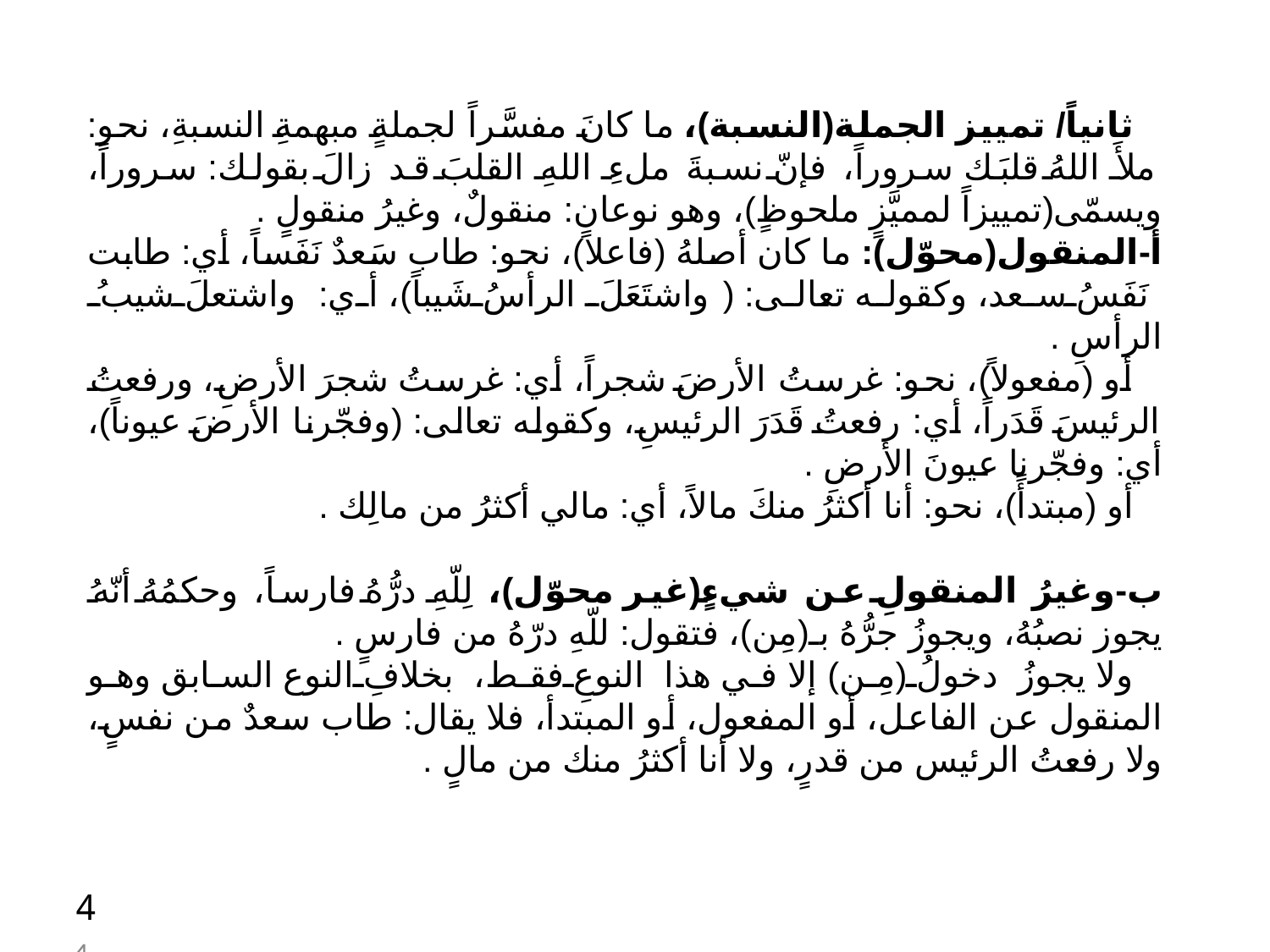

ثانياً/ تمييز الجملة(النسبة)، ما كانَ مفسَّراً لجملةٍ مبهمةِ النسبةِ، نحو: ملأَ اللهُ قلبَك سروراً، فإنّ نسبةَ ملءِ اللهِ القلبَ قد زالَ بقولك: سروراً، ويسمّى(تمييزاً لمميَّزٍ ملحوظٍ)، وهو نوعان: منقولٌ، وغيرُ منقولٍ .
أ-المنقول(محوّل): ما كان أصلهُ (فاعلاً)، نحو: طاب سَعدٌ نَفَساً، أي: طابت نَفَسُ سعد، وكقوله تعالى: (واشتَعَلَ الرأسُ شَيباً)، أي: واشتعلَ شيبُ الرأسِ .
   أو (مفعولاً)، نحو: غرستُ الأرضَ شجراً، أي: غرستُ شجرَ الأرضِ، ورفعتُ الرئيسَ قَدَراً، أي: رفعتُ قَدَرَ الرئيسِ، وكقوله تعالى: (وفجّرنا الأرضَ عيوناً)، أي: وفجّرنا عيونَ الأرضِ .
   أو (مبتدأً)، نحو: أنا أكثرُ منكَ مالاً، أي: مالي أكثرُ من مالِك .

ب-وغيرُ المنقولِ عن شيءٍ(غير محوّل)، لِلّهِ درُّهُ فارساً، وحكمُهُ أنّهُ يجوز نصبُهُ، ويجوزُ جرُّهُ بـ(مِن)، فتقول: للّهِ درّهُ من فارسٍ .
   ولا يجوزُ دخولُ (مِن) إلا في هذا النوعِ فقط، بخلافِ النوع السابق وهو المنقول عن الفاعل، أو المفعول، أو المبتدأ، فلا يقال: طاب سعدٌ من نفسٍ، ولا رفعتُ الرئيس من قدرٍ، ولا أنا أكثرُ منك من مالٍ .

4
4